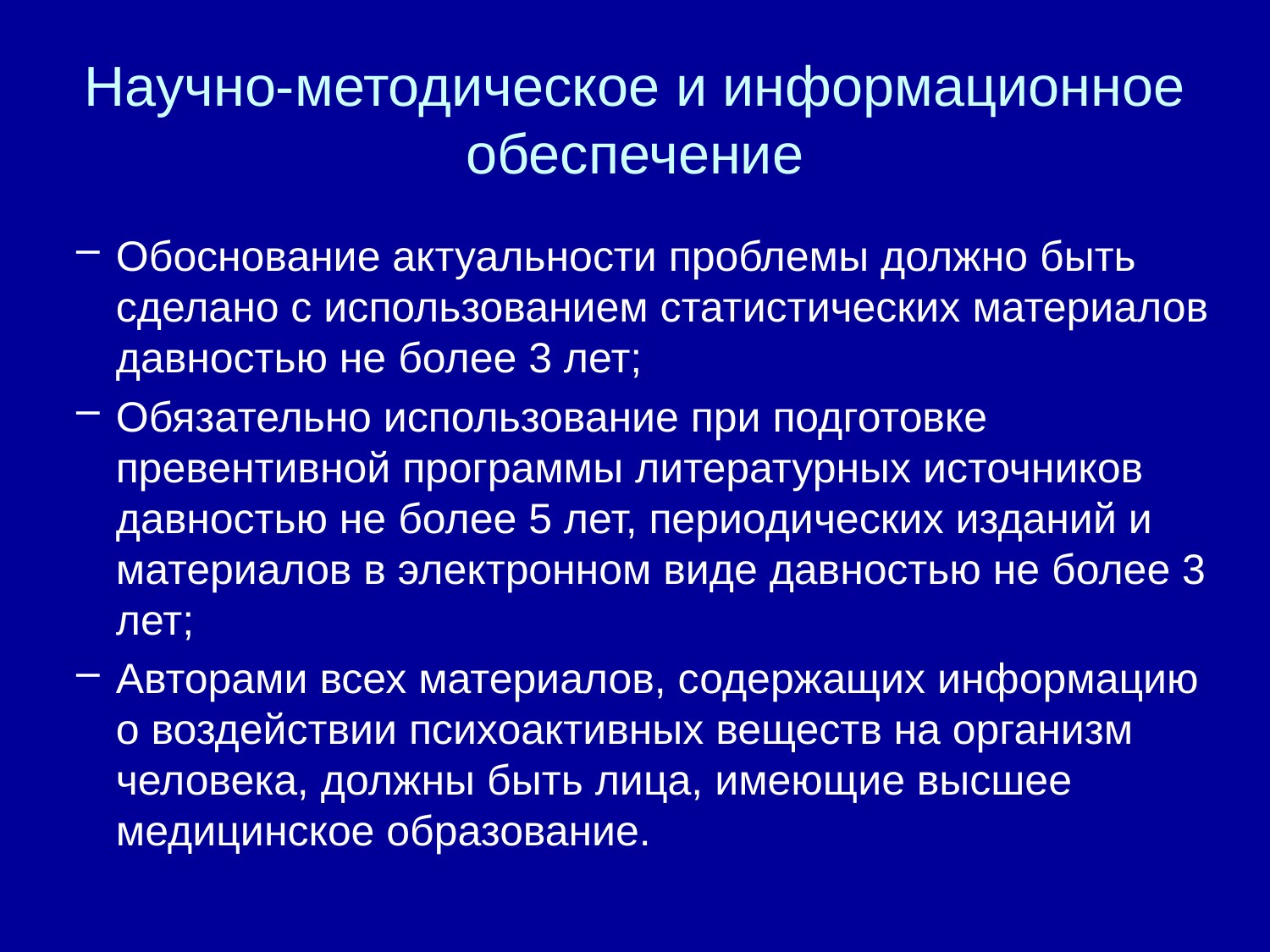

# Научно-методическое и информационное обеспечение
Обоснование актуальности проблемы должно быть сделано с использованием статистических материалов давностью не более 3 лет;
Обязательно использование при подготовке превентивной программы литературных источников давностью не более 5 лет, периодических изданий и материалов в электронном виде давностью не более 3 лет;
Авторами всех материалов, содержащих информацию о воздействии психоактивных веществ на организм человека, должны быть лица, имеющие высшее медицинское образование.